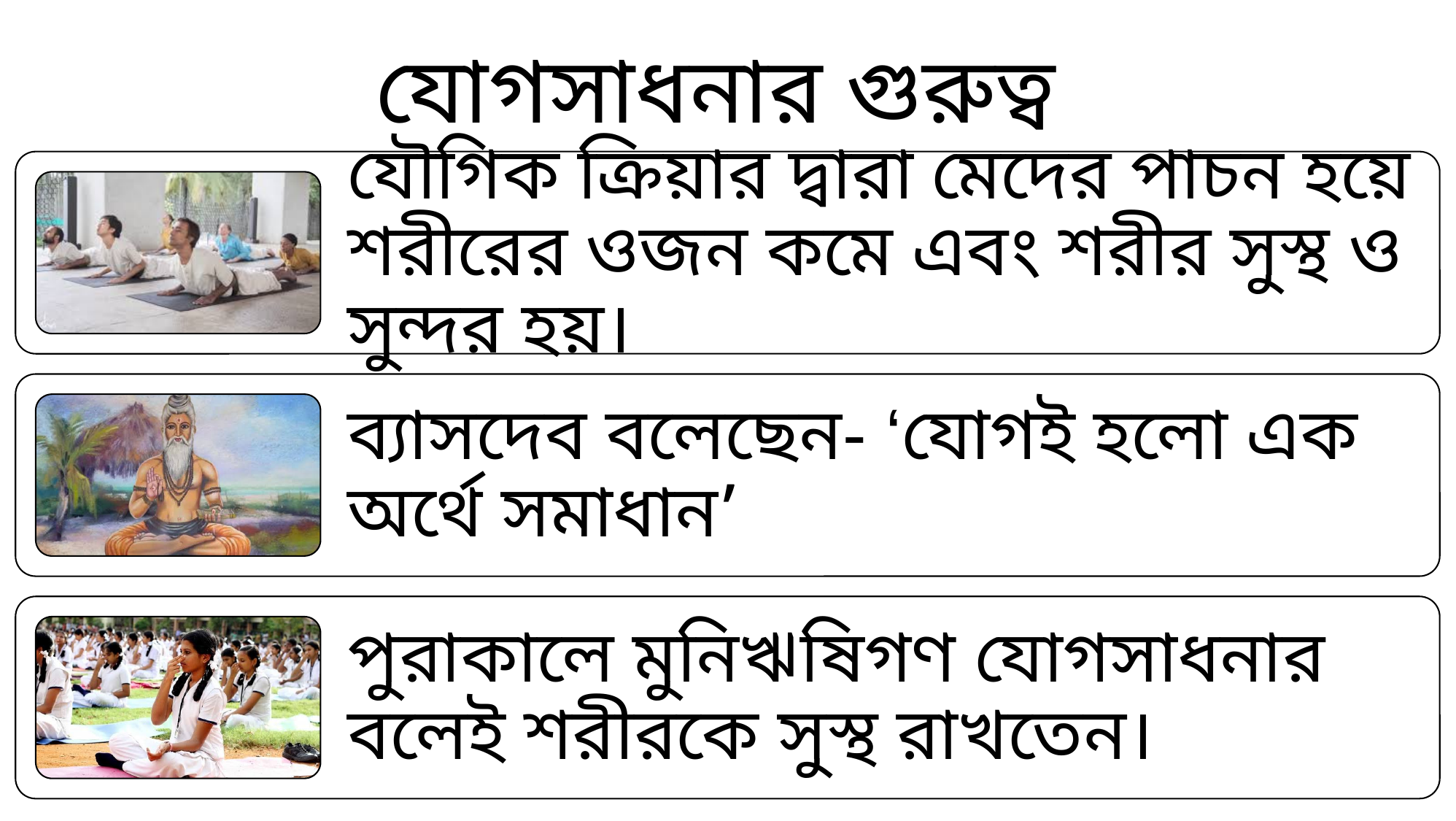

যোগসাধনার গুরুত্ব
যৌগিক ক্রিয়ার দ্বারা মেদের পাচন হয়ে শরীরের ওজন কমে এবং শরীর সুস্থ ও সুন্দর হয়।
ব্যাসদেব বলেছেন- ‘যোগই হলো এক অর্থে সমাধান’
পুরাকালে মুনিঋষিগণ যোগসাধনার বলেই শরীরকে সুস্থ রাখতেন।